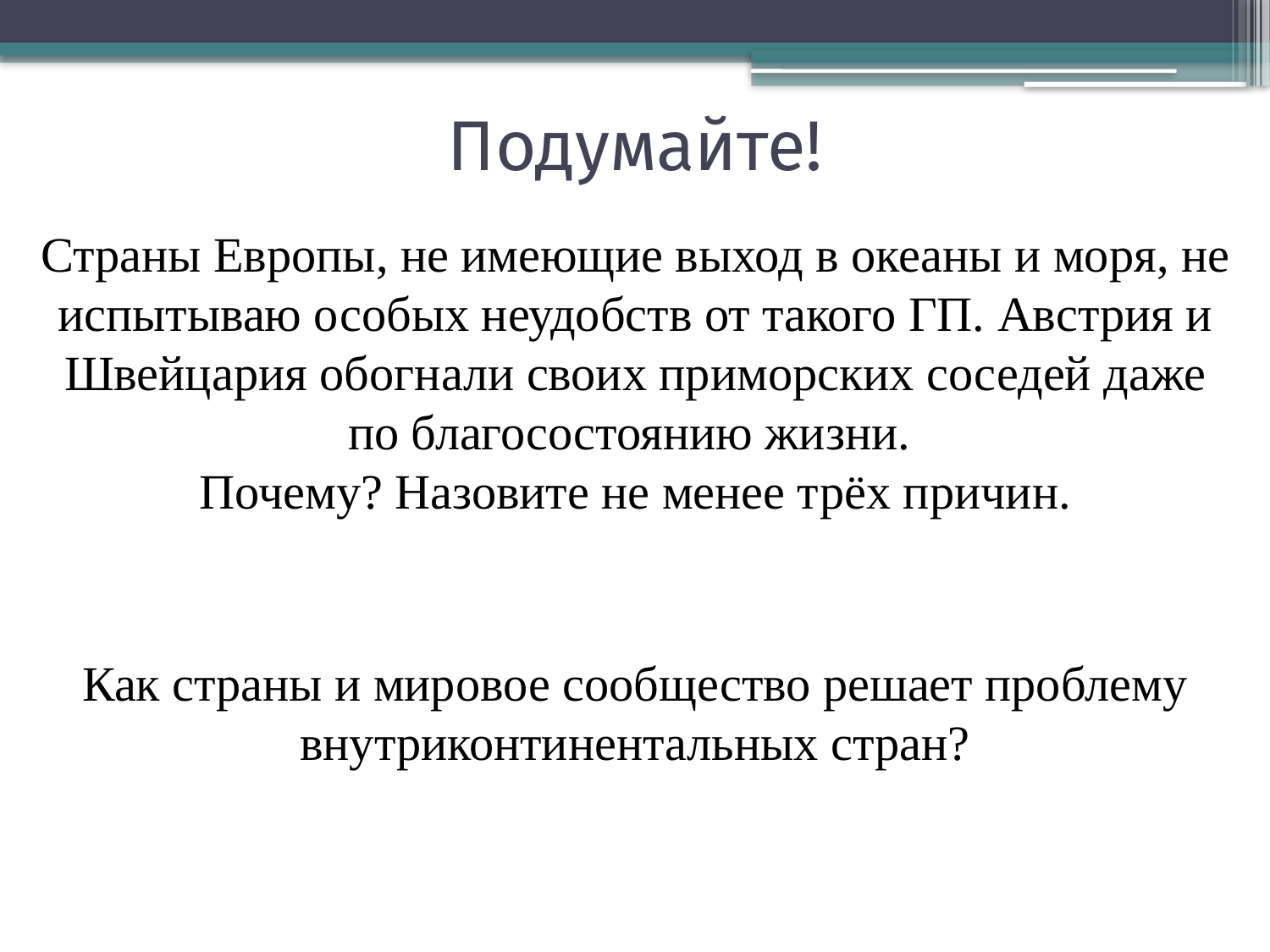

# Подумайте!
Страны Европы, не имеющие выход в океаны и моря, не испытываю особых неудобств от такого ГП. Австрия и Швейцария обогнали своих приморских соседей даже по благосостоянию жизни.
Почему? Назовите не менее трёх причин.

Как страны и мировое сообщество решает проблему внутриконтинентальных стран?